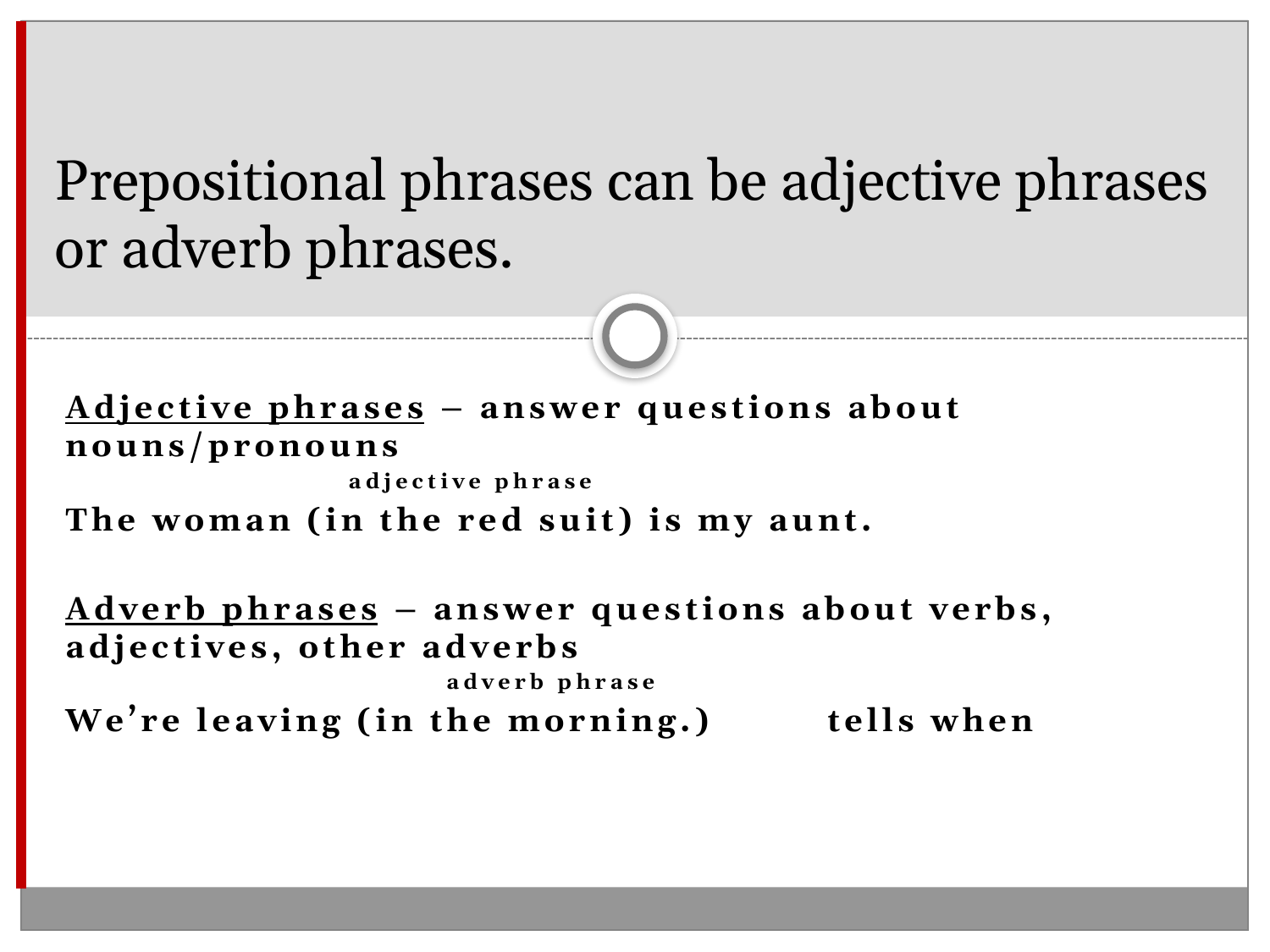

# Prepositional phrases can be adjective phrases or adverb phrases.
Adjective phrases – answer questions about nouns/pronouns
		   adjective phrase
The woman (in the red suit) is my aunt.

Adverb phrases – answer questions about verbs, adjectives, other adverbs
			adverb phrase
We’re leaving (in the morning.)	tells when